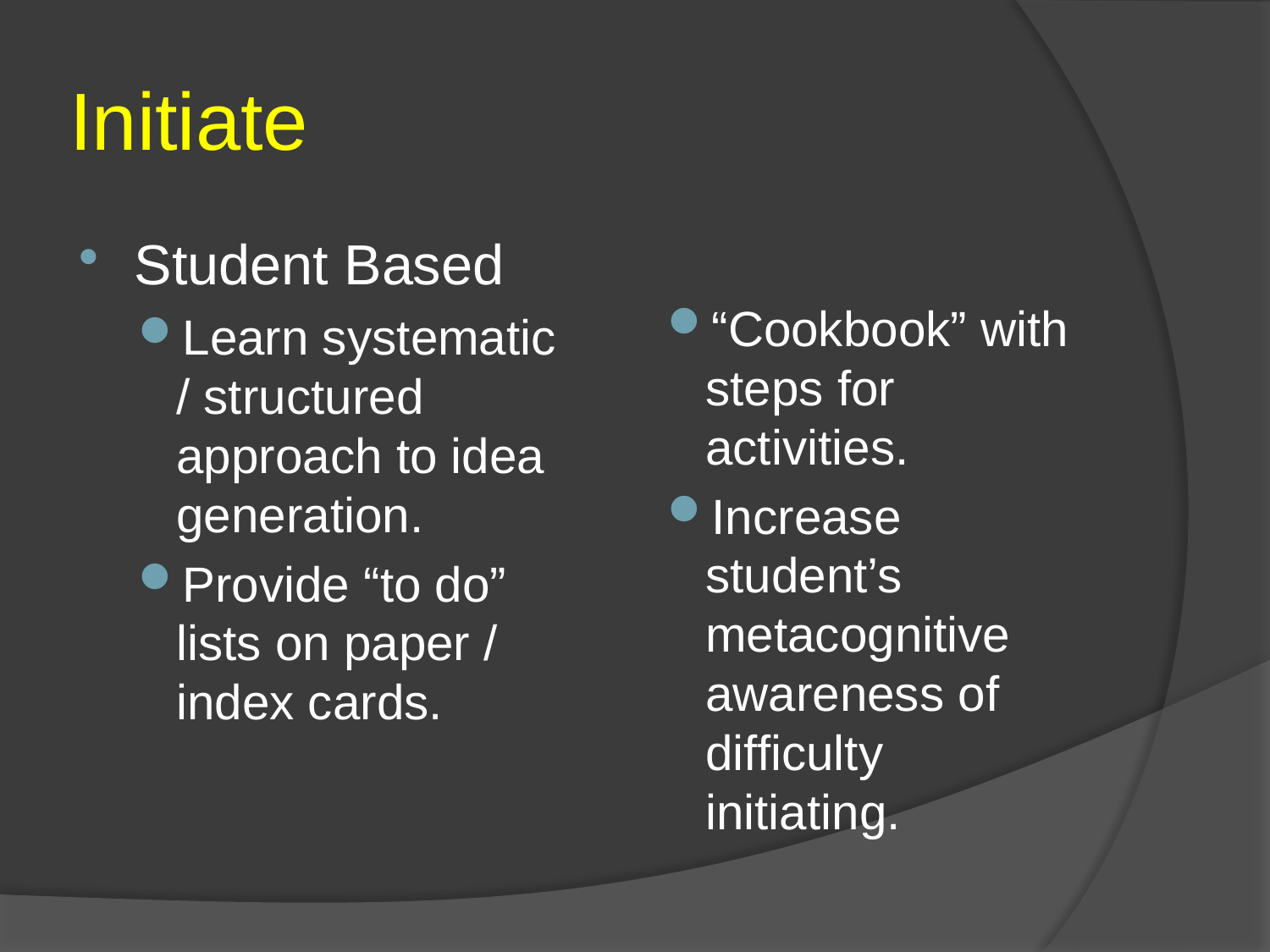

# Initiate
Student Based
Learn systematic / structured approach to idea generation.
Provide “to do” lists on paper / index cards.

“Cookbook” with steps for activities.
Increase student’s metacognitive awareness of difficulty initiating.